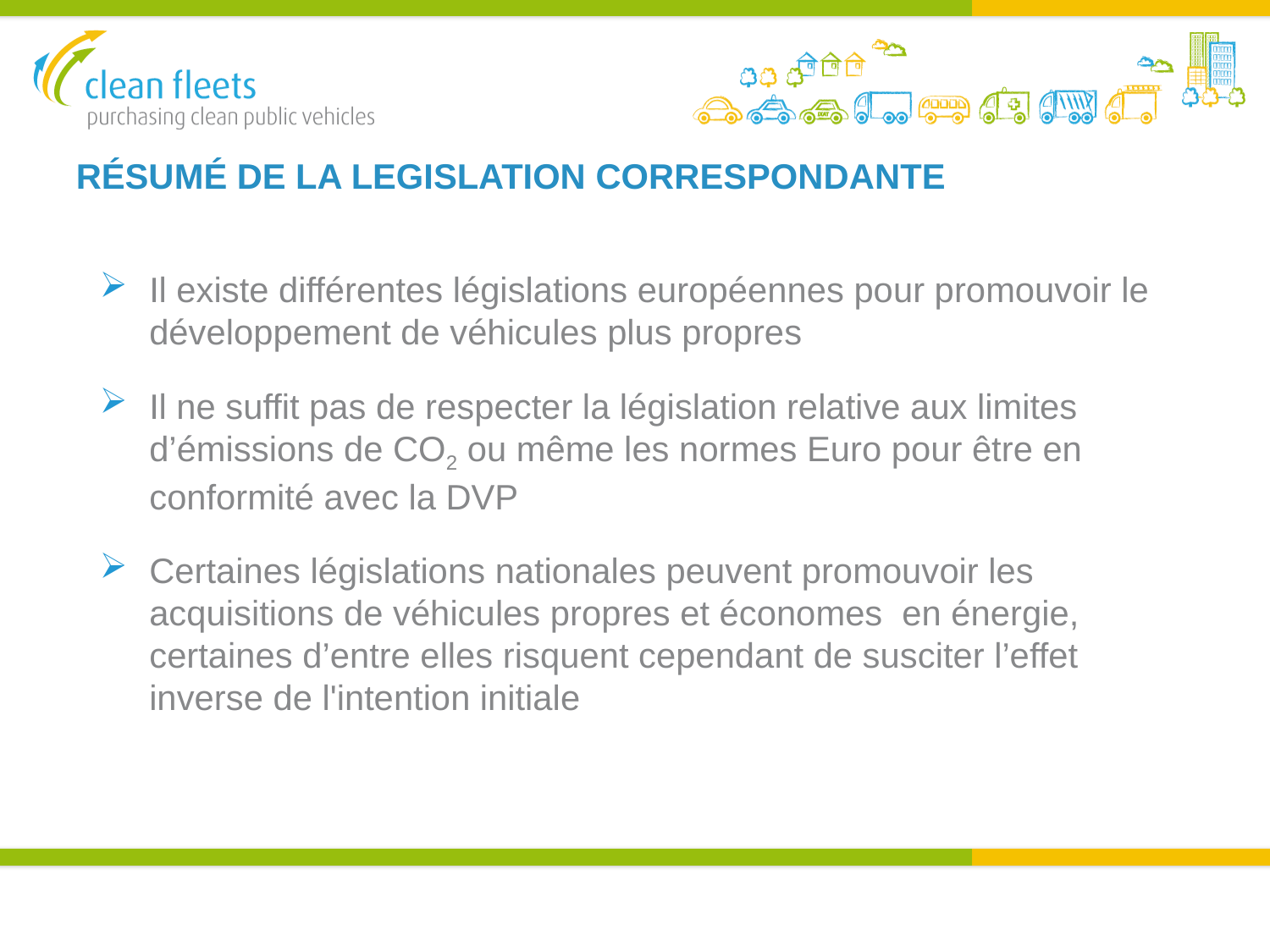

RÉSUMÉ DE LA LEGISLATION CORRESPONDANTE
Il existe différentes législations européennes pour promouvoir le développement de véhicules plus propres
Il ne suffit pas de respecter la législation relative aux limites d’émissions de CO2 ou même les normes Euro pour être en conformité avec la DVP
Certaines législations nationales peuvent promouvoir les acquisitions de véhicules propres et économes  en énergie, certaines d’entre elles risquent cependant de susciter l’effet inverse de l'intention initiale